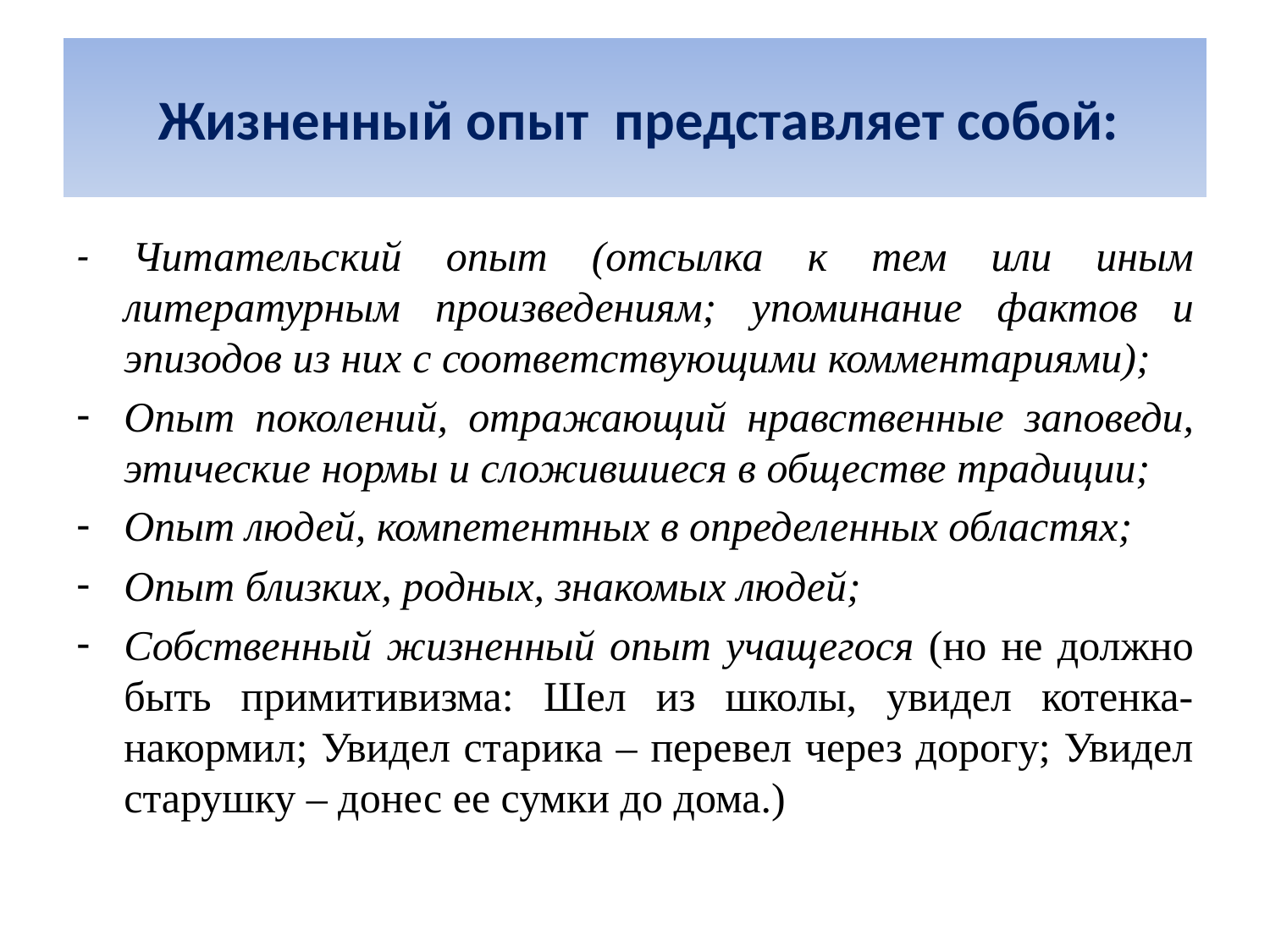

# Жизненный опыт  представляет собой:
- Читательский опыт (отсылка к тем или иным литературным произведениям; упоминание фактов и эпизодов из них с соответствующими комментариями);
Опыт поколений, отражающий нравственные заповеди, этические нормы и сложившиеся в обществе традиции;
Опыт людей, компетентных в определенных областях;
Опыт близких, родных, знакомых людей;
Собственный жизненный опыт учащегося (но не должно быть примитивизма: Шел из школы, увидел котенка- накормил; Увидел старика – перевел через дорогу; Увидел старушку – донес ее сумки до дома.)